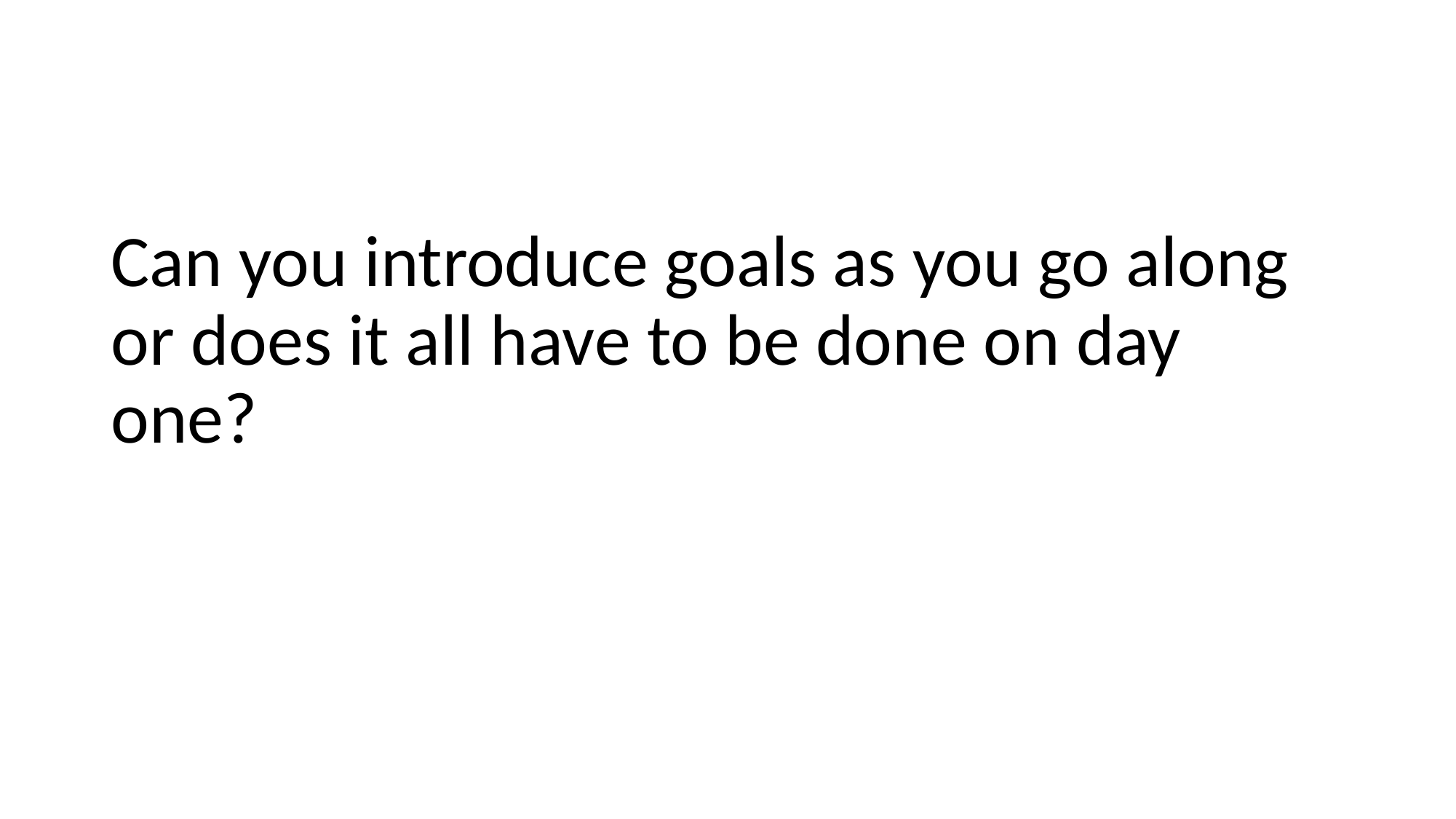

#
Can you introduce goals as you go along or does it all have to be done on day one?